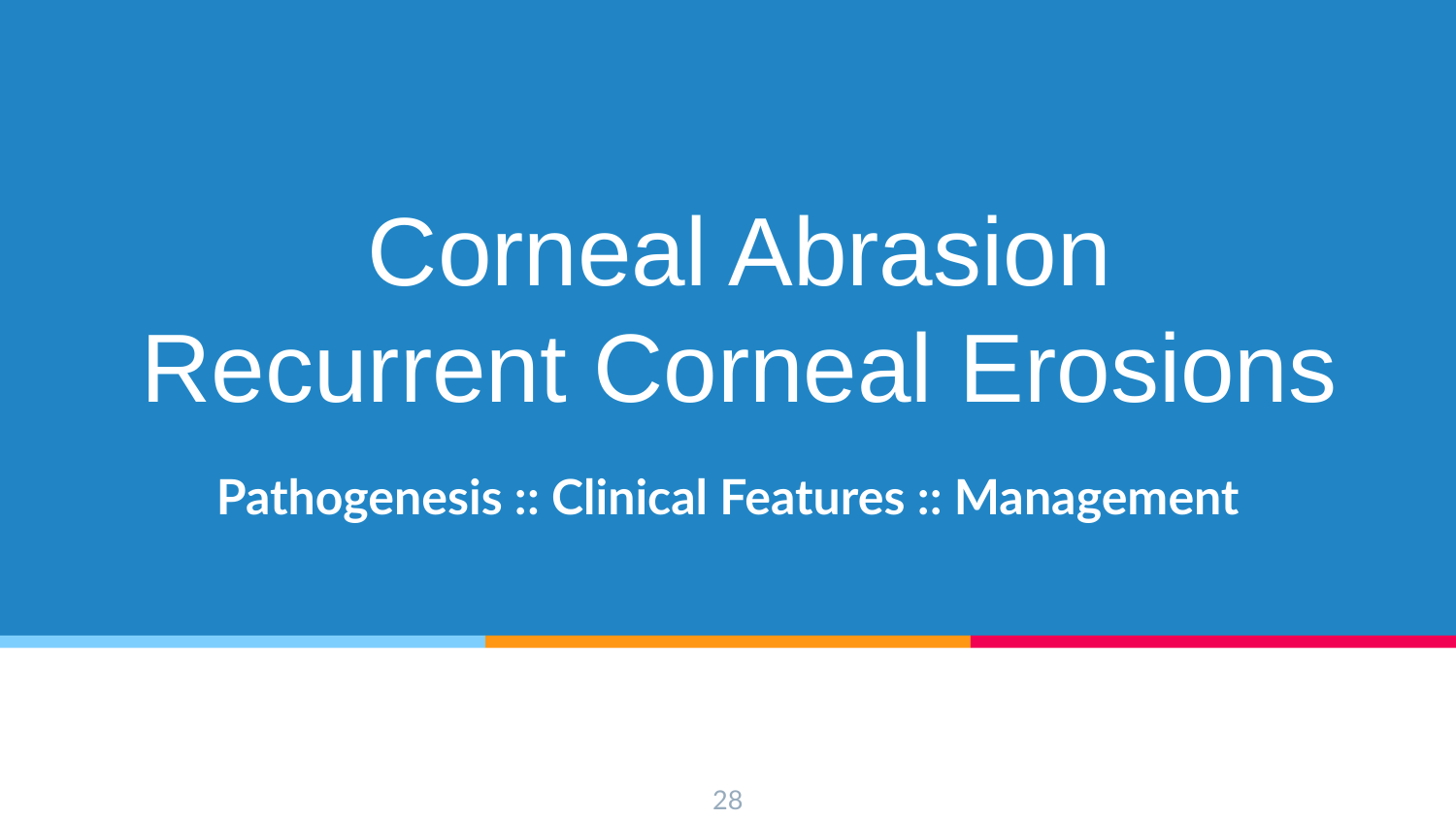

# Corneal Abrasion Recurrent Corneal Erosions
Pathogenesis :: Clinical Features :: Management
28